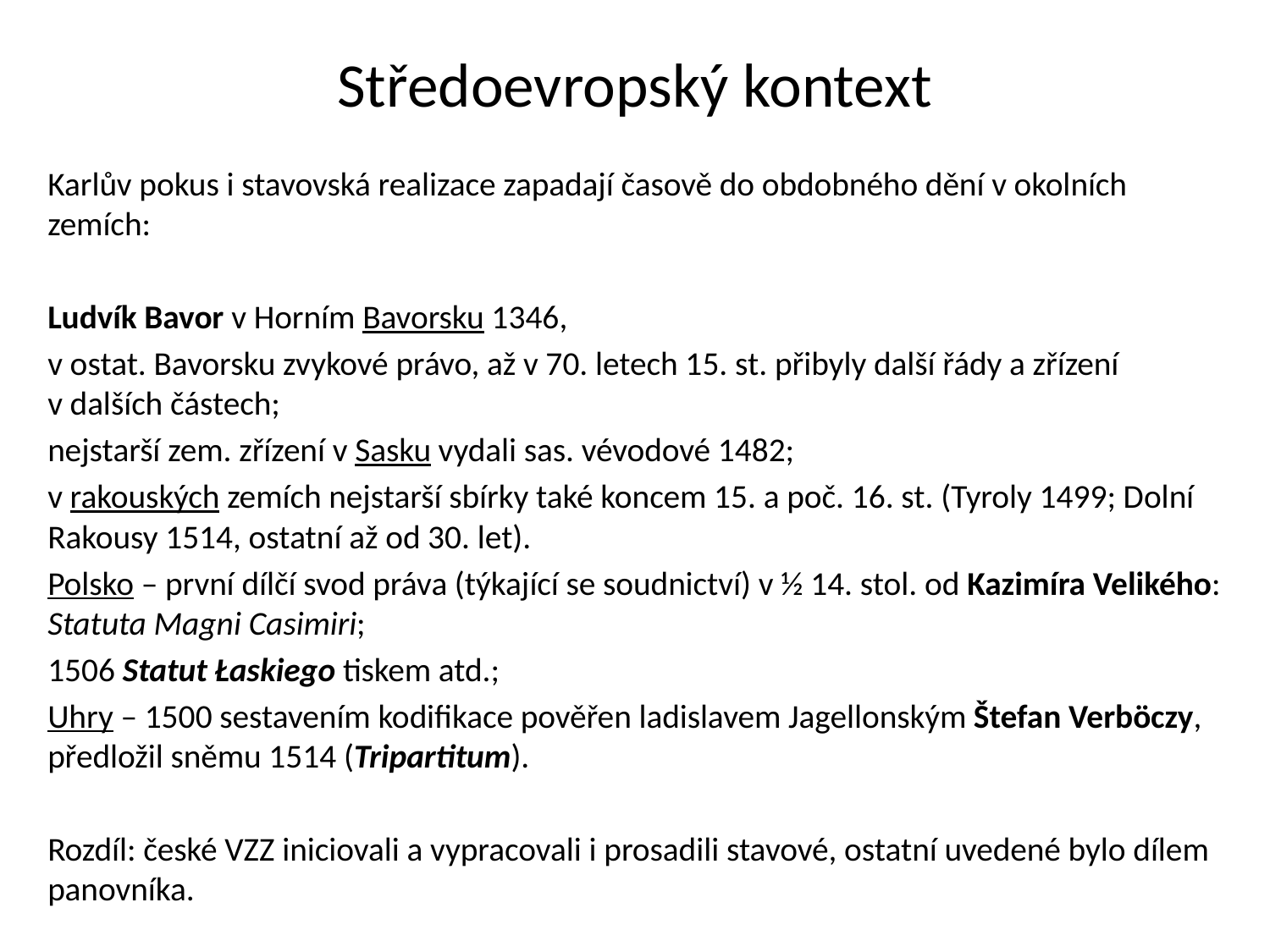

# Středoevropský kontext
Karlův pokus i stavovská realizace zapadají časově do obdobného dění v okolních zemích:

Ludvík Bavor v Horním Bavorsku 1346,
v ostat. Bavorsku zvykové právo, až v 70. letech 15. st. přibyly další řády a zřízení v dalších částech;
nejstarší zem. zřízení v Sasku vydali sas. vévodové 1482;
v rakouských zemích nejstarší sbírky také koncem 15. a poč. 16. st. (Tyroly 1499; Dolní Rakousy 1514, ostatní až od 30. let).
Polsko – první dílčí svod práva (týkající se soudnictví) v ½ 14. stol. od Kazimíra Velikého: Statuta Magni Casimiri;
1506 Statut łaskiego tiskem atd.;
Uhry – 1500 sestavením kodifikace pověřen ladislavem Jagellonským Štefan Verböczy, předložil sněmu 1514 (Tripartitum).

Rozdíl: české VZZ iniciovali a vypracovali i prosadili stavové, ostatní uvedené bylo dílem panovníka.